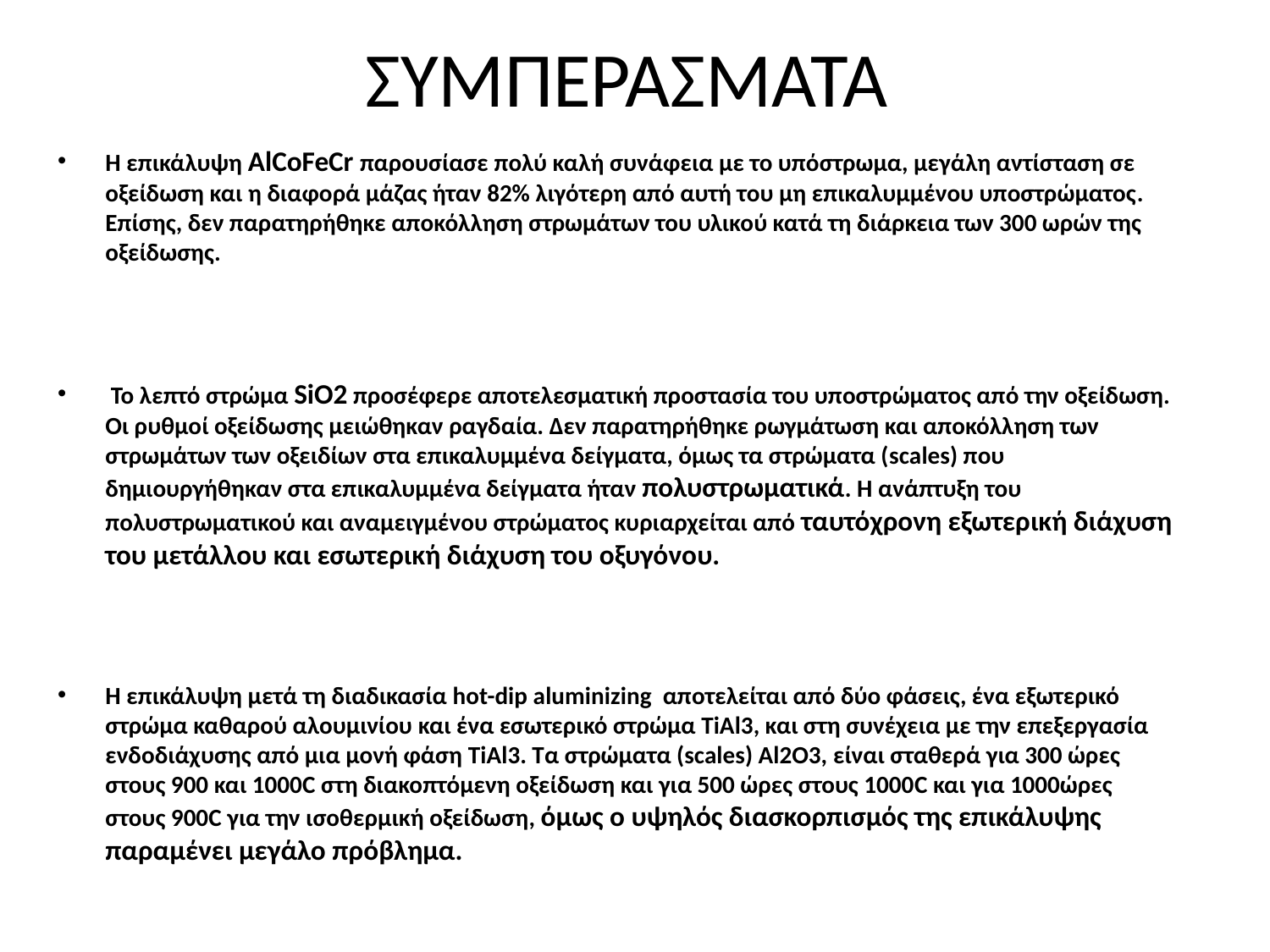

# ΣΥΜΠΕΡΑΣΜΑΤΑ

Η επικάλυψη AlCoFeCr παρουσίασε πολύ καλή συνάφεια με το υπόστρωμα, μεγάλη αντίσταση σε οξείδωση και η διαφορά μάζας ήταν 82% λιγότερη από αυτή του μη επικαλυμμένου υποστρώματος. Επίσης, δεν παρατηρήθηκε αποκόλληση στρωμάτων του υλικού κατά τη διάρκεια των 300 ωρών της οξείδωσης.

 Το λεπτό στρώμα SiO2 προσέφερε αποτελεσματική προστασία του υποστρώματος από την οξείδωση. Οι ρυθμοί οξείδωσης μειώθηκαν ραγδαία. Δεν παρατηρήθηκε ρωγμάτωση και αποκόλληση των στρωμάτων των οξειδίων στα επικαλυμμένα δείγματα, όμως τα στρώματα (scales) που δημιουργήθηκαν στα επικαλυμμένα δείγματα ήταν πολυστρωματικά. Η ανάπτυξη του πολυστρωματικού και αναμειγμένου στρώματος κυριαρχείται από ταυτόχρονη εξωτερική διάχυση του μετάλλου και εσωτερική διάχυση του οξυγόνου.

Η επικάλυψη μετά τη διαδικασία hot-dip aluminizing  αποτελείται από δύο φάσεις, ένα εξωτερικό στρώμα καθαρού αλουμινίου και ένα εσωτερικό στρώμα TiAl3, και στη συνέχεια με την επεξεργασία ενδοδιάχυσης από μια μονή φάση TiAl3. Τα στρώματα (scales) Al2O3, είναι σταθερά για 300 ώρες στους 900 και 1000C στη διακοπτόμενη οξείδωση και για 500 ώρες στους 1000C και για 1000ώρες στους 900C για την ισοθερμική οξείδωση, όμως ο υψηλός διασκορπισμός της επικάλυψης παραμένει μεγάλο πρόβλημα.